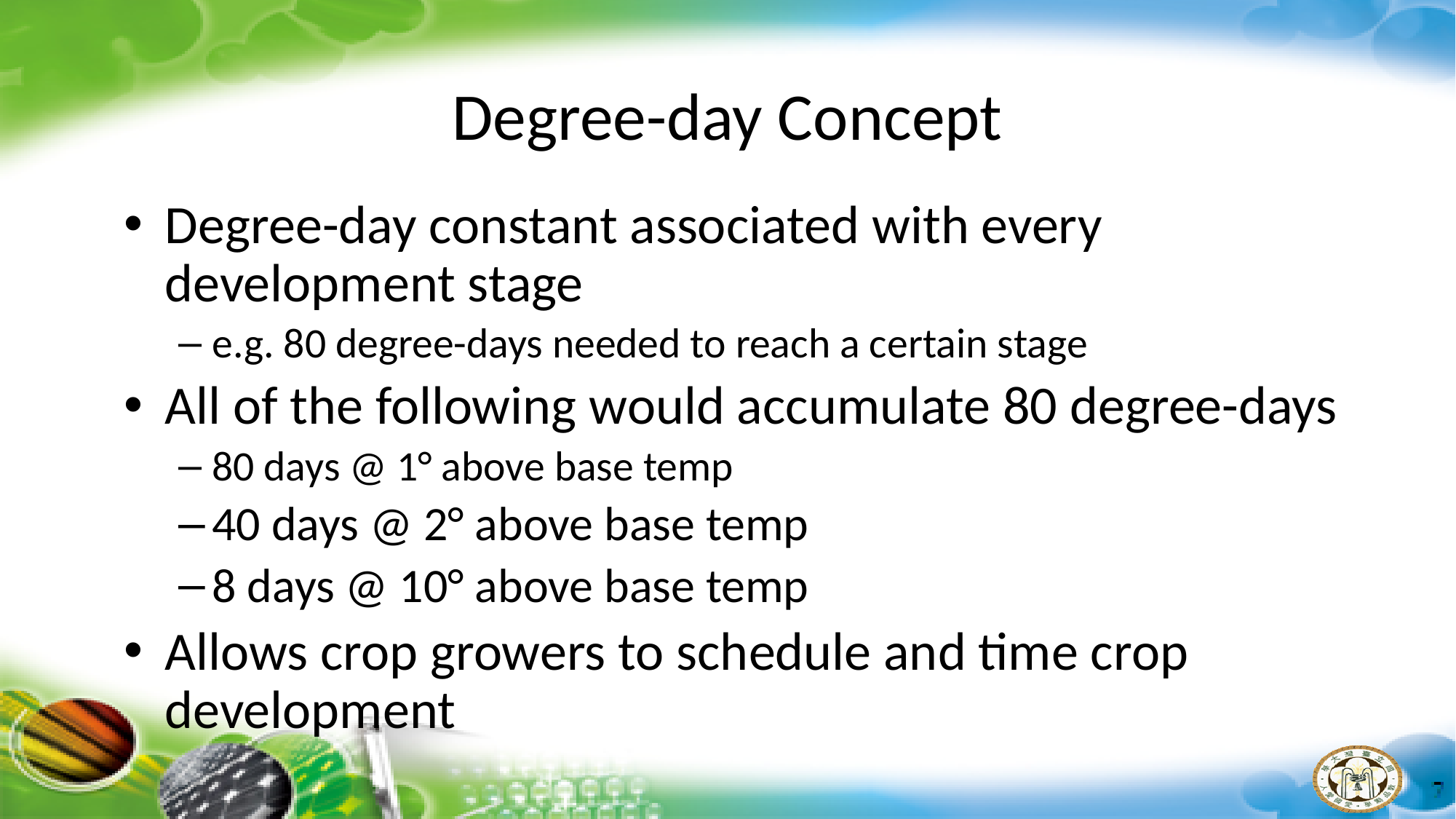

# Degree-day Concept
Degree-day constant associated with every development stage
e.g. 80 degree-days needed to reach a certain stage
All of the following would accumulate 80 degree-days
80 days @ 1° above base temp
40 days @ 2° above base temp
8 days @ 10° above base temp
Allows crop growers to schedule and time crop development